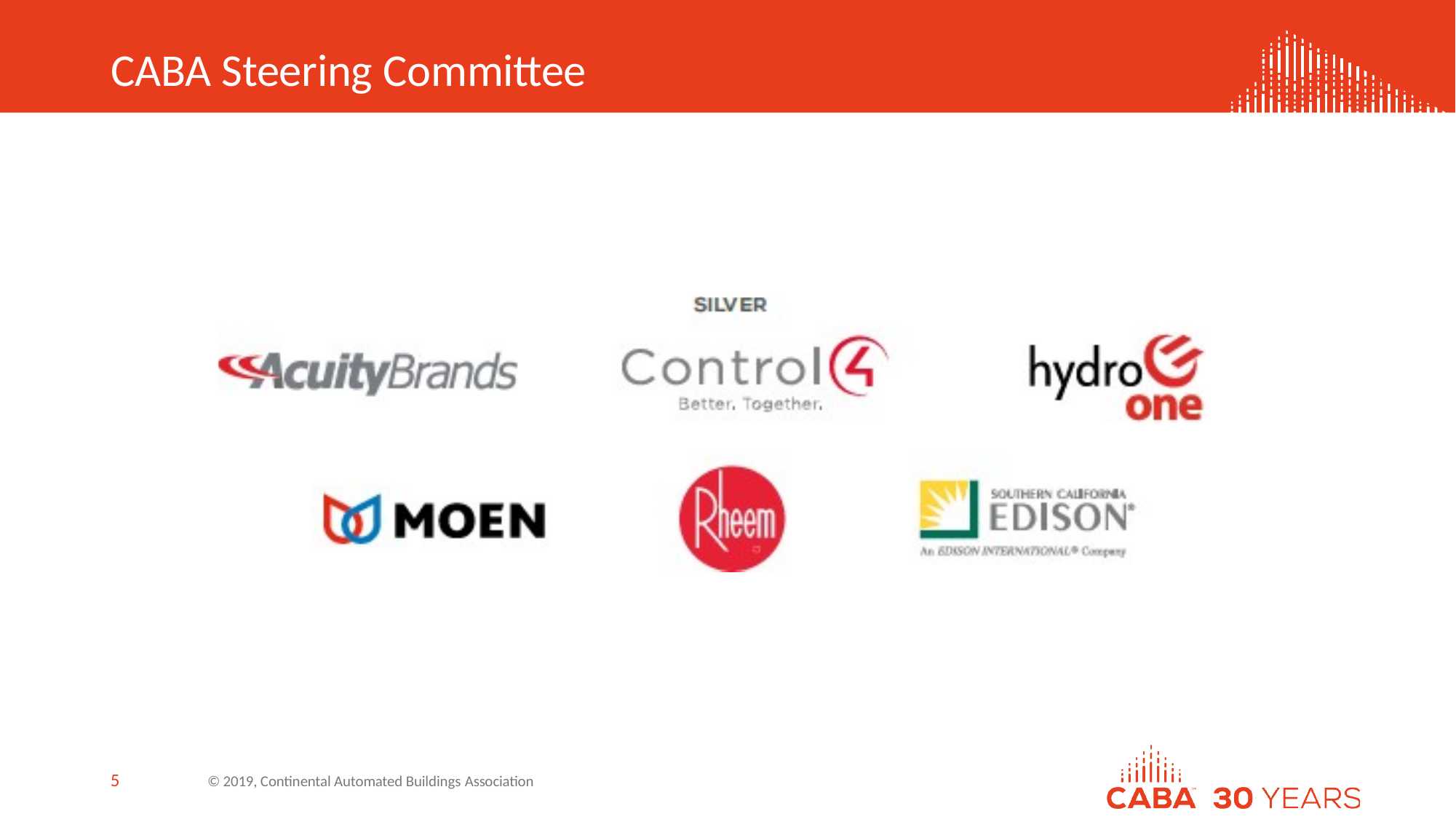

# CABA Steering Committee

5
© 2019, Continental Automated Buildings Association